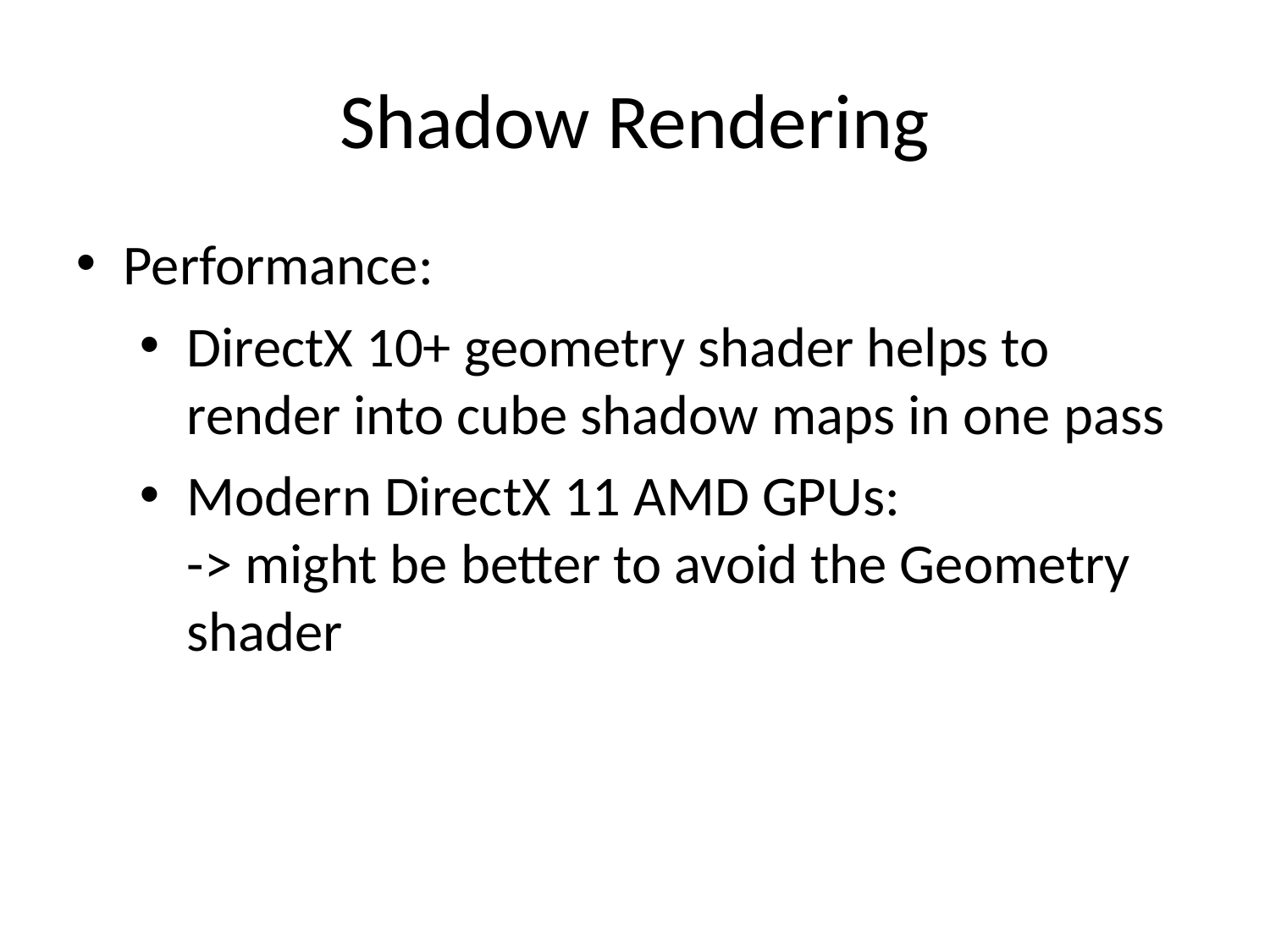

Shadow Rendering
Performance:
DirectX 10+ geometry shader helps to render into cube shadow maps in one pass
Modern DirectX 11 AMD GPUs:
-> might be better to avoid the Geometry shader